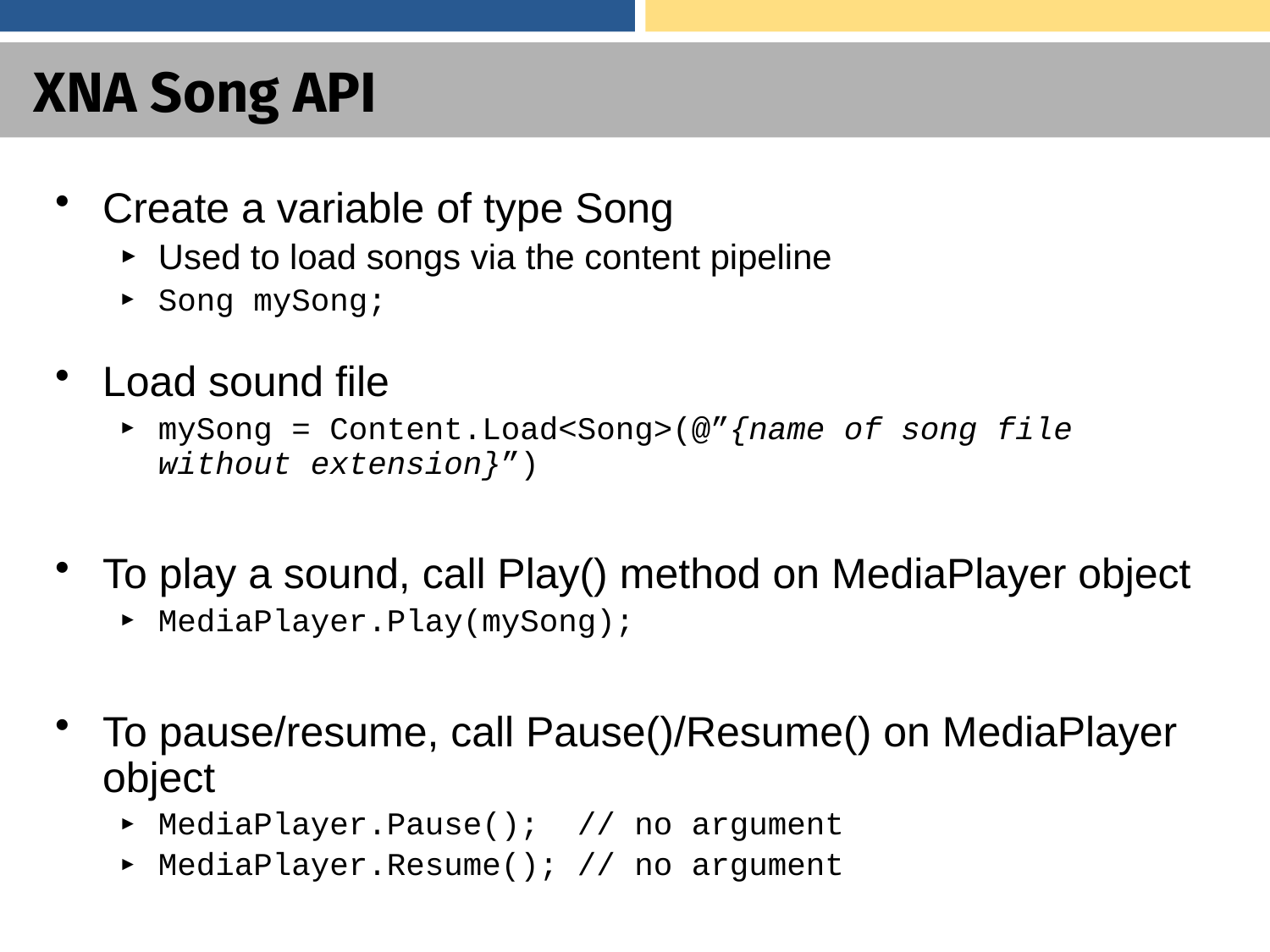

# XNA Song API
Create a variable of type Song
Used to load songs via the content pipeline
Song mySong;
Load sound file
mySong = Content.Load<Song>(@”{name of song file without extension}”)

To play a sound, call Play() method on MediaPlayer object
MediaPlayer.Play(mySong);

To pause/resume, call Pause()/Resume() on MediaPlayer object
MediaPlayer.Pause();  // no argument
MediaPlayer.Resume(); // no argument